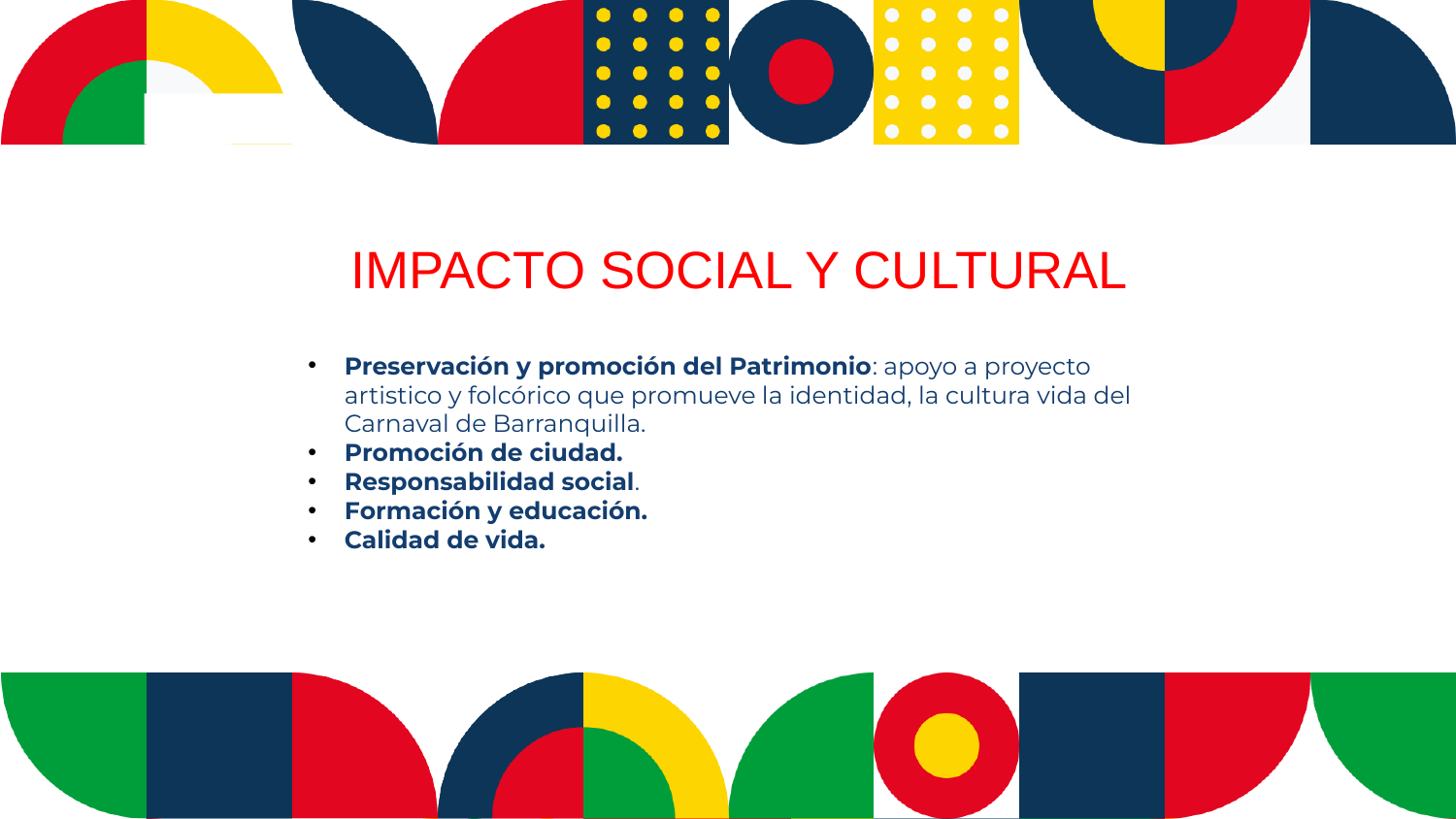

IMPACTO SOCIAL Y CULTURAL

Preservación y promoción del Patrimonio: apoyo a proyecto artistico y folcórico que promueve la identidad, la cultura vida del Carnaval de Barranquilla.
Promoción de ciudad.
Responsabilidad social.
Formación y educación.
Calidad de vida.